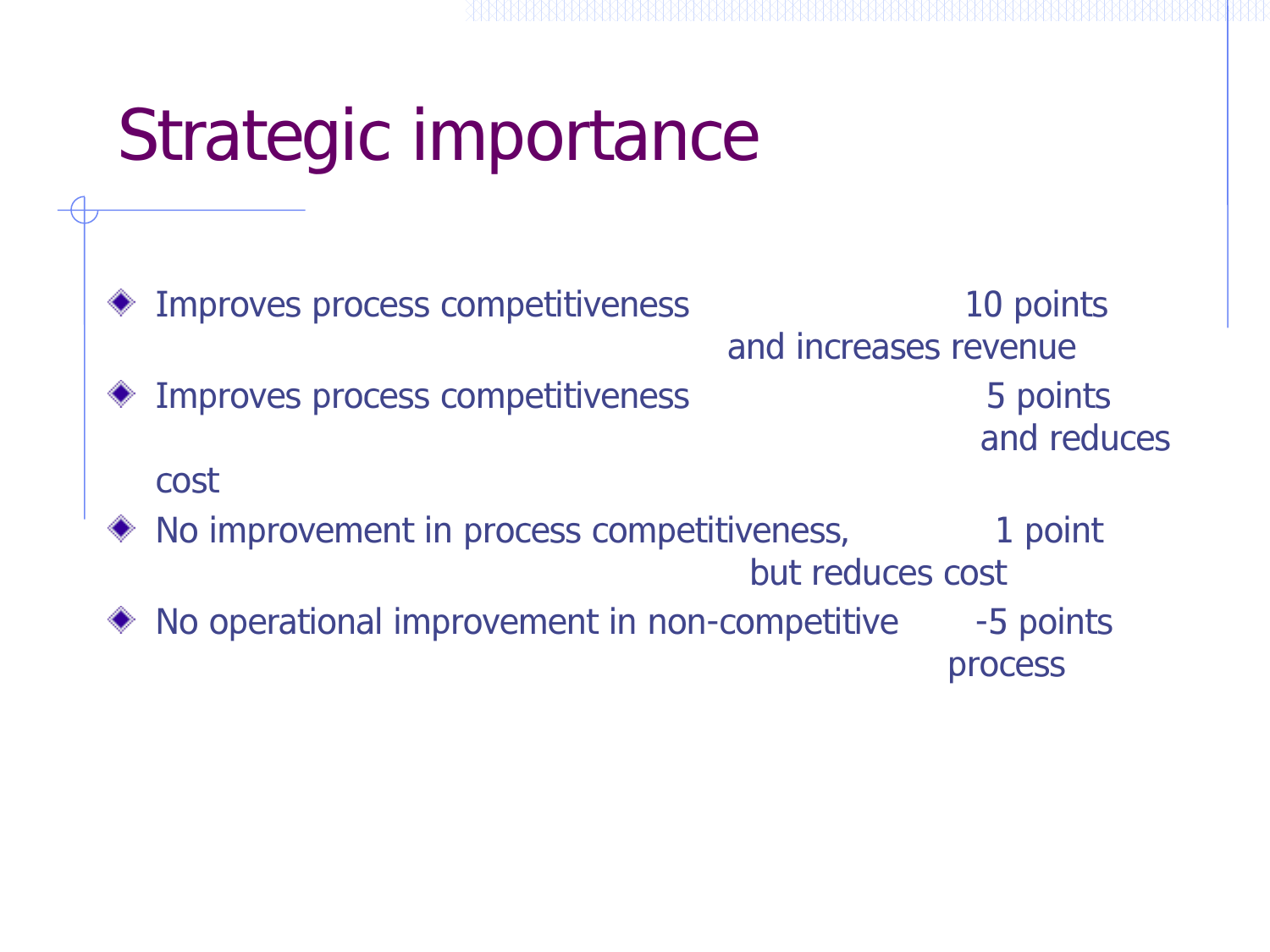

# Strategic importance
Improves process competitiveness                         10 points                                                           and increases revenue
Improves process competitiveness                           5 points                                                                                  and reduces cost
No improvement in process competitiveness,             1 point                                                              but reduces cost
No operational improvement in non-competitive       -5 points                                                                               process